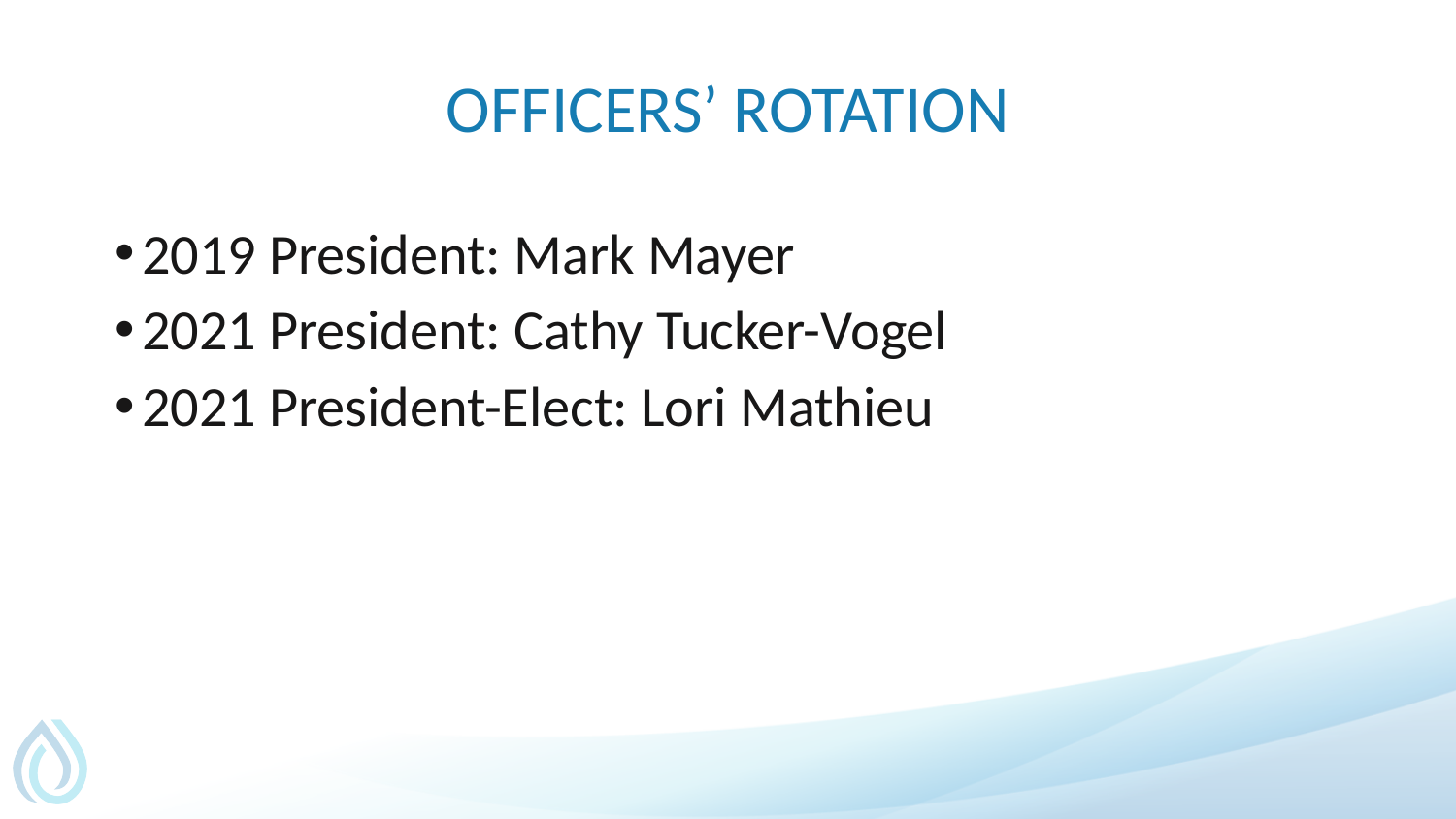

# Officers’ Rotation
2019 President: Mark Mayer
2021 President: Cathy Tucker-Vogel
2021 President-Elect: Lori Mathieu